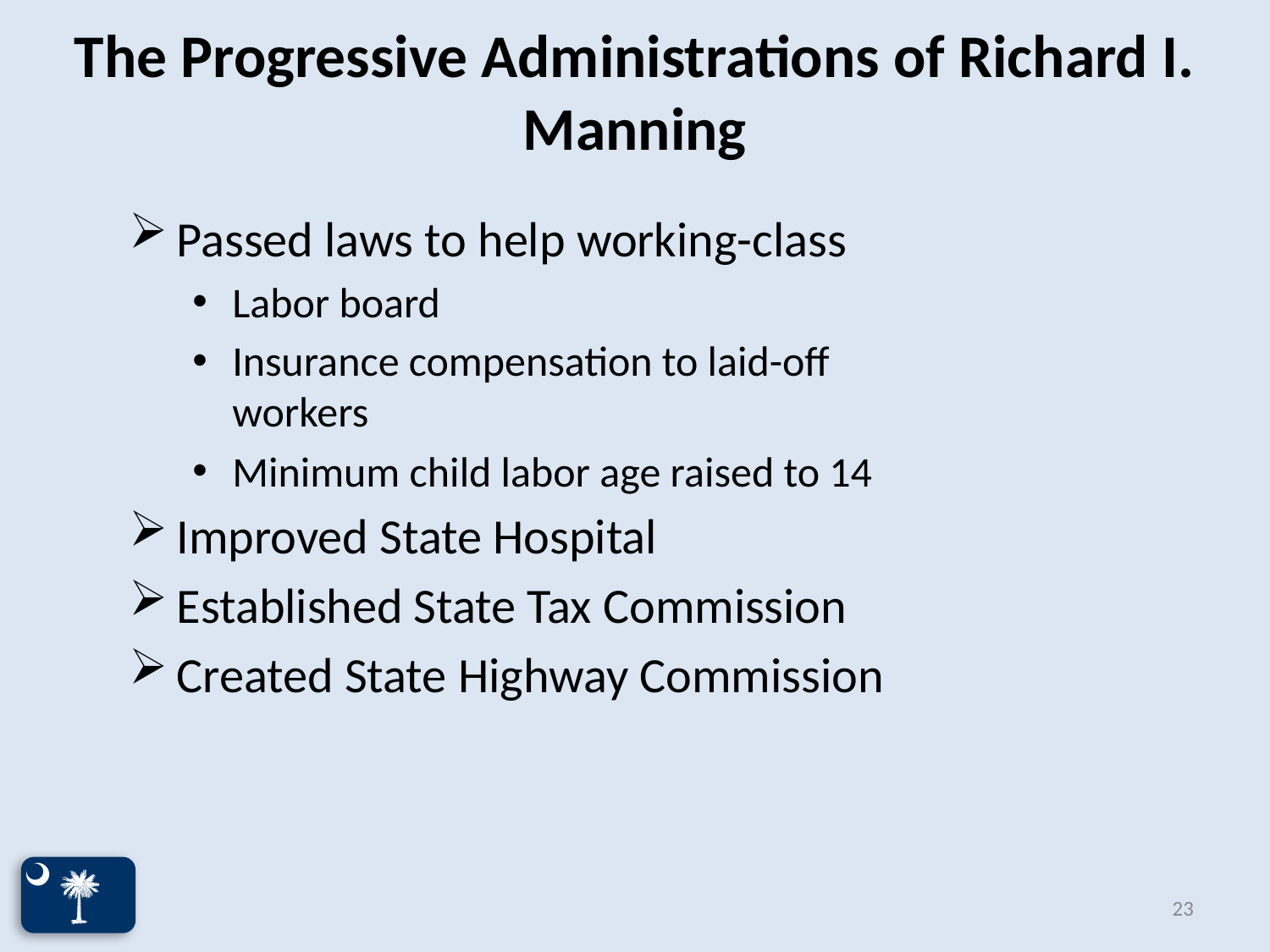

# The Progressive Administrations of Richard I. Manning
Passed laws to help working-class
Labor board
Insurance compensation to laid-off workers
Minimum child labor age raised to 14
Improved State Hospital
Established State Tax Commission
Created State Highway Commission

23